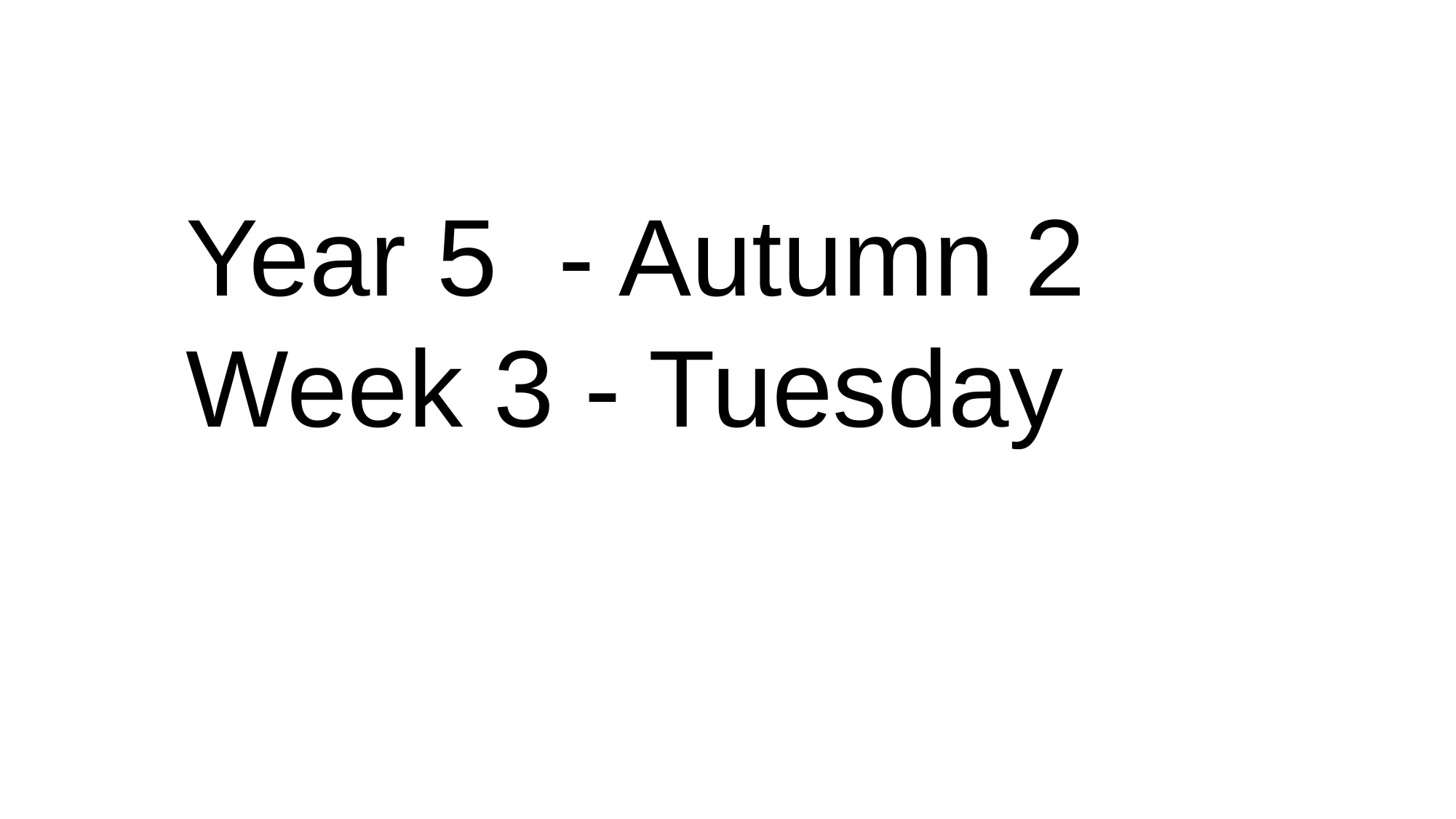

Year 5  - Autumn 2
Week 3 - Tuesday